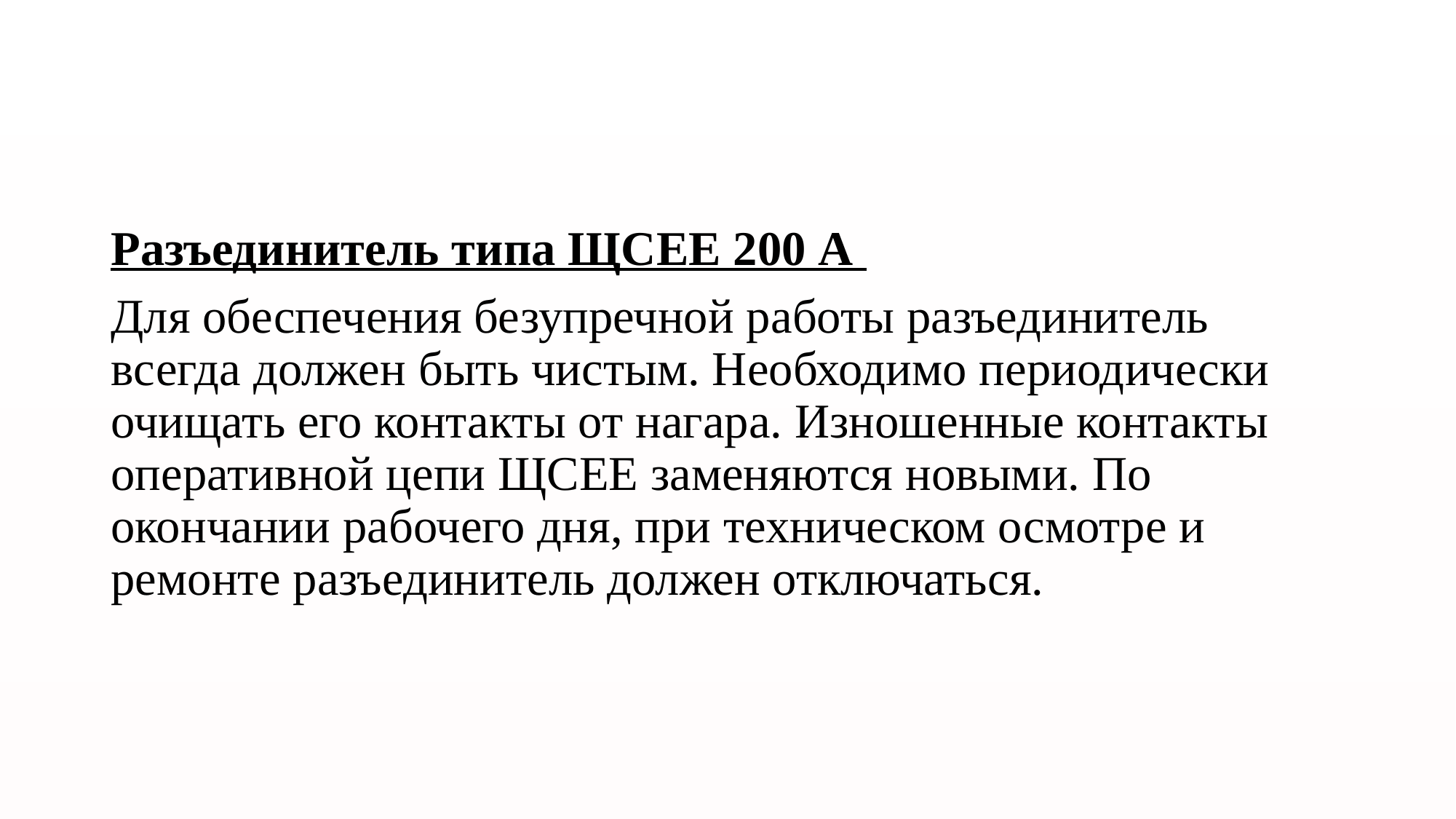

Разъединитель типа ЩСЕЕ 200 А
Для обеспечения безупречной работы разъединитель всегда должен быть чистым. Необходимо периодически очищать его контакты от нагара. Изношенные контакты оперативной цепи ЩСЕЕ заменяются новыми. По окончании рабочего дня, при техническом осмотре и ремонте разъединитель должен отключаться.